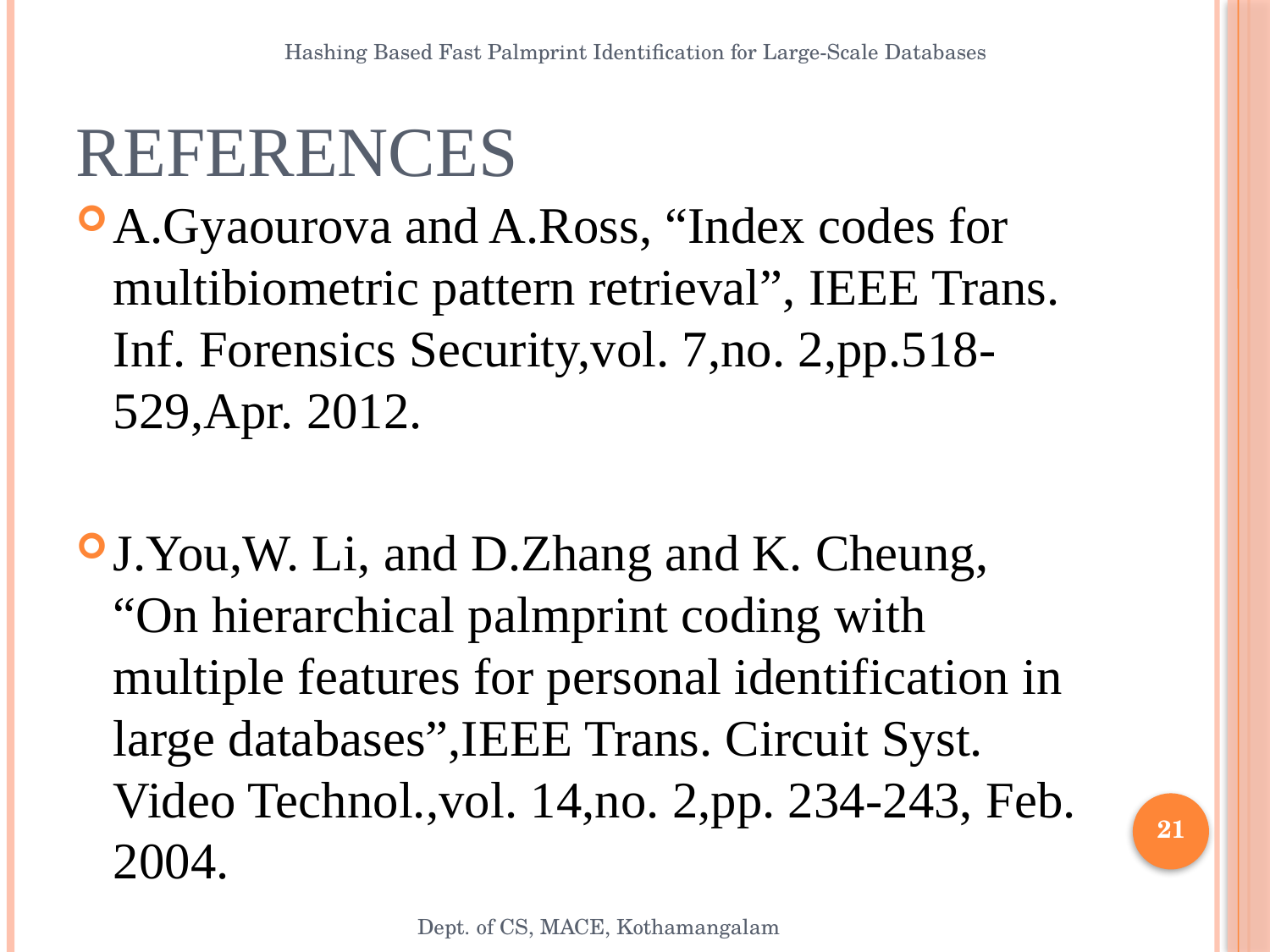

Hashing Based Fast Palmprint Identification for Large-Scale Databases
# References
A.Gyaourova and A.Ross, “Index codes for multibiometric pattern retrieval”, IEEE Trans. Inf. Forensics Security,vol. 7,no. 2,pp.518-529,Apr. 2012.

J.You,W. Li, and D.Zhang and K. Cheung, “On hierarchical palmprint coding with multiple features for personal identification in large databases”,IEEE Trans. Circuit Syst. Video Technol.,vol. 14,no. 2,pp. 234-243, Feb. 2004.
21
Dept. of CS, MACE, Kothamangalam